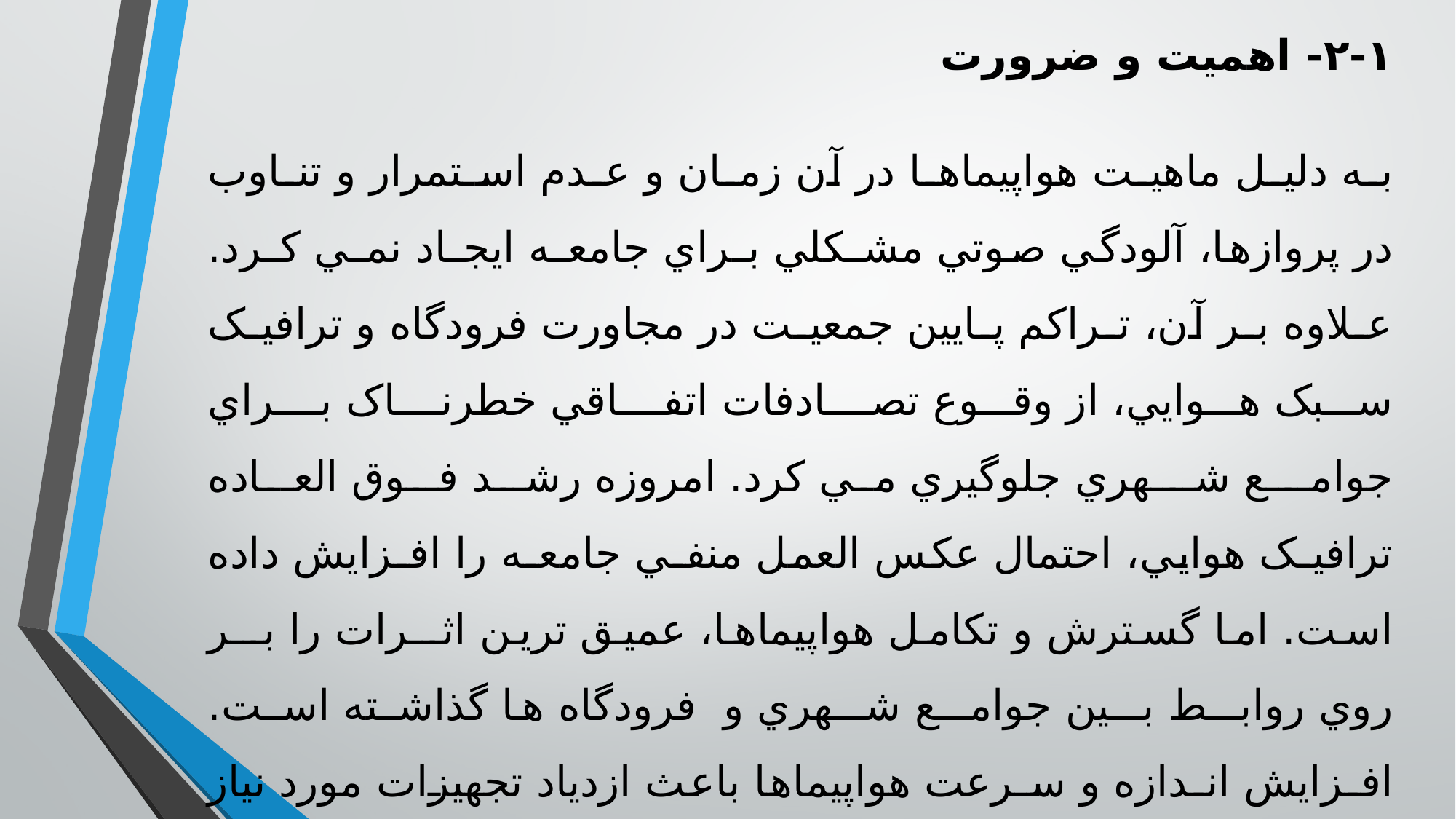

١-٢- اهميت و ضرورت
بـه دليـل ماهيـت هواپيماهـا در آن زمـان و عـدم اسـتمرار و تنـاوب در پروازها، آلودگي صوتي مشـکلي بـراي جامعـه ايجـاد نمـي کـرد. عـلاوه بـر آن، تـراکم پـايين جمعيـت در مجاورت فرودگاه و ترافيـک سـبک هـوايي، از وقـوع تصــادفات اتفــاقي خطرنــاک بــراي جوامــع شــهري جلوگيري مي کرد. امروزه رشـد فـوق العـاده ترافيـک هوايي، احتمال عکس العمل منفـي جامعـه را افـزايش داده است. اما گسترش و تکامل هواپيماها، عميق ترين اثــرات را بــر روي روابــط بــين جوامــع شــهري و  فرودگاه ها گذاشـته اسـت. افـزايش انـدازه و سـرعت هواپيماها باعث ازدياد تجهيزات مورد نياز براي فـرود آنها و ايجاد تغييرات در ساخت و ترکيـب عملکـردي باندها در فرودگاه شده است. همچنين امروزه افـزايش قدرت خروجي موتور هواپيماها باعث ايجاد آلـودگي صـوتي بـه صـورت غيـر قابـل اجتنـاب شـده اسـت (صفارزاده و محمودي، ١٣٨٣: ٨٤- ٨٢).